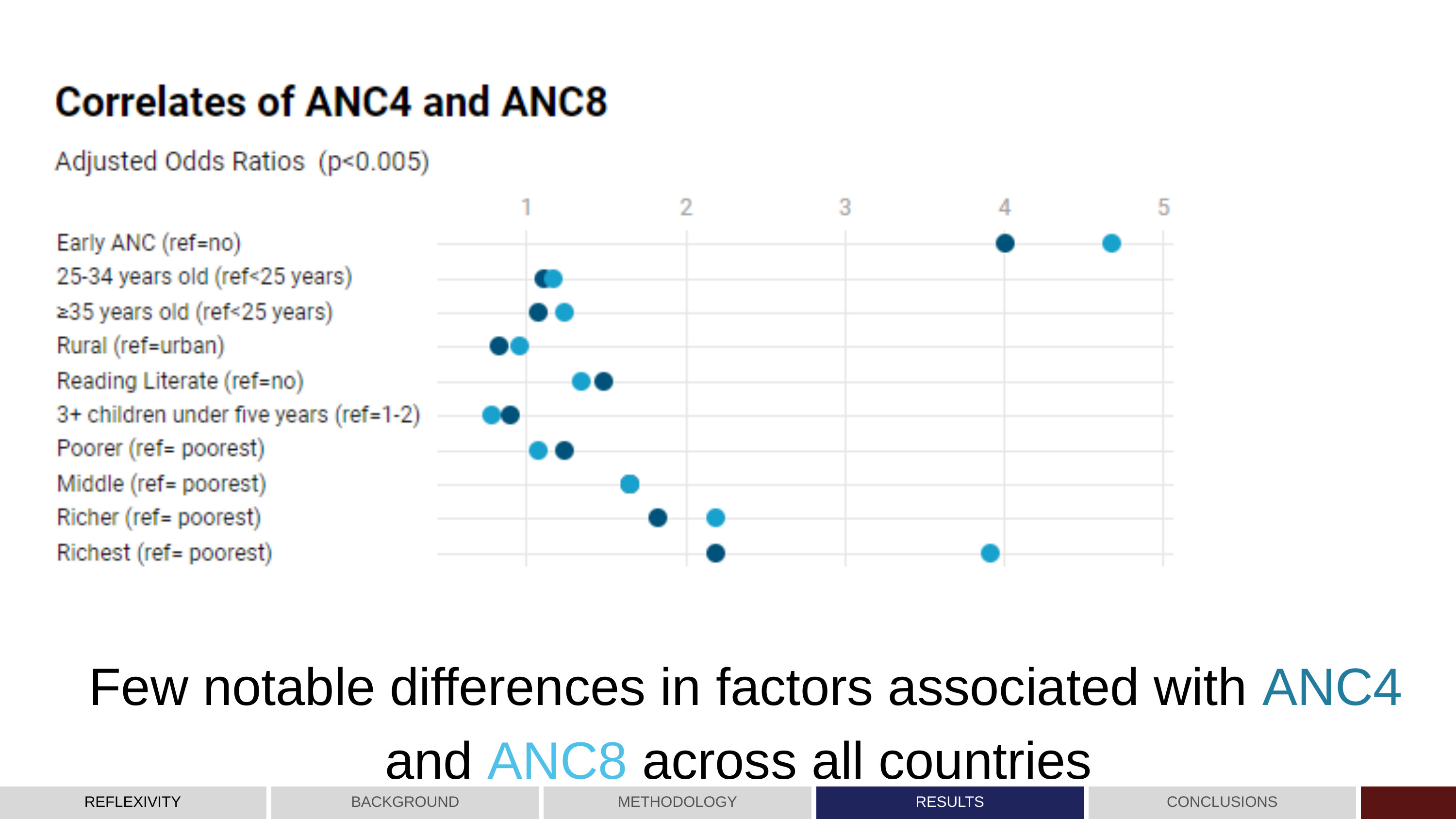

Few notable differences in factors associated with ANC4 and ANC8 across all countries

REFLEXIVITY

BACKGROUND

METHODOLOGY

RESULTS

CONCLUSIONS